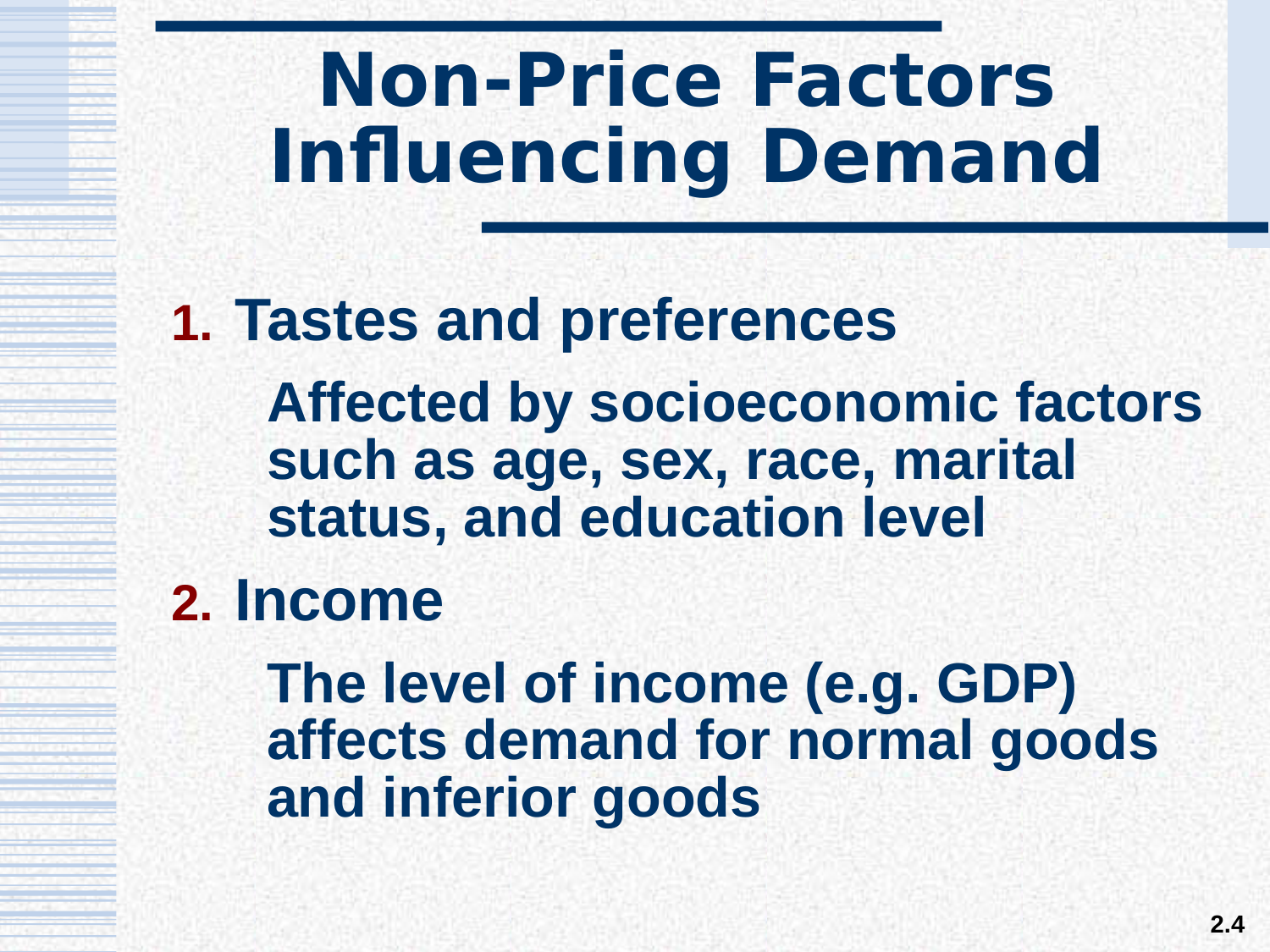

# Non-Price Factors Influencing Demand
Tastes and preferences
Affected by socioeconomic factors such as age, sex, race, marital status, and education level
Income
The level of income (e.g. GDP) affects demand for normal goods and inferior goods